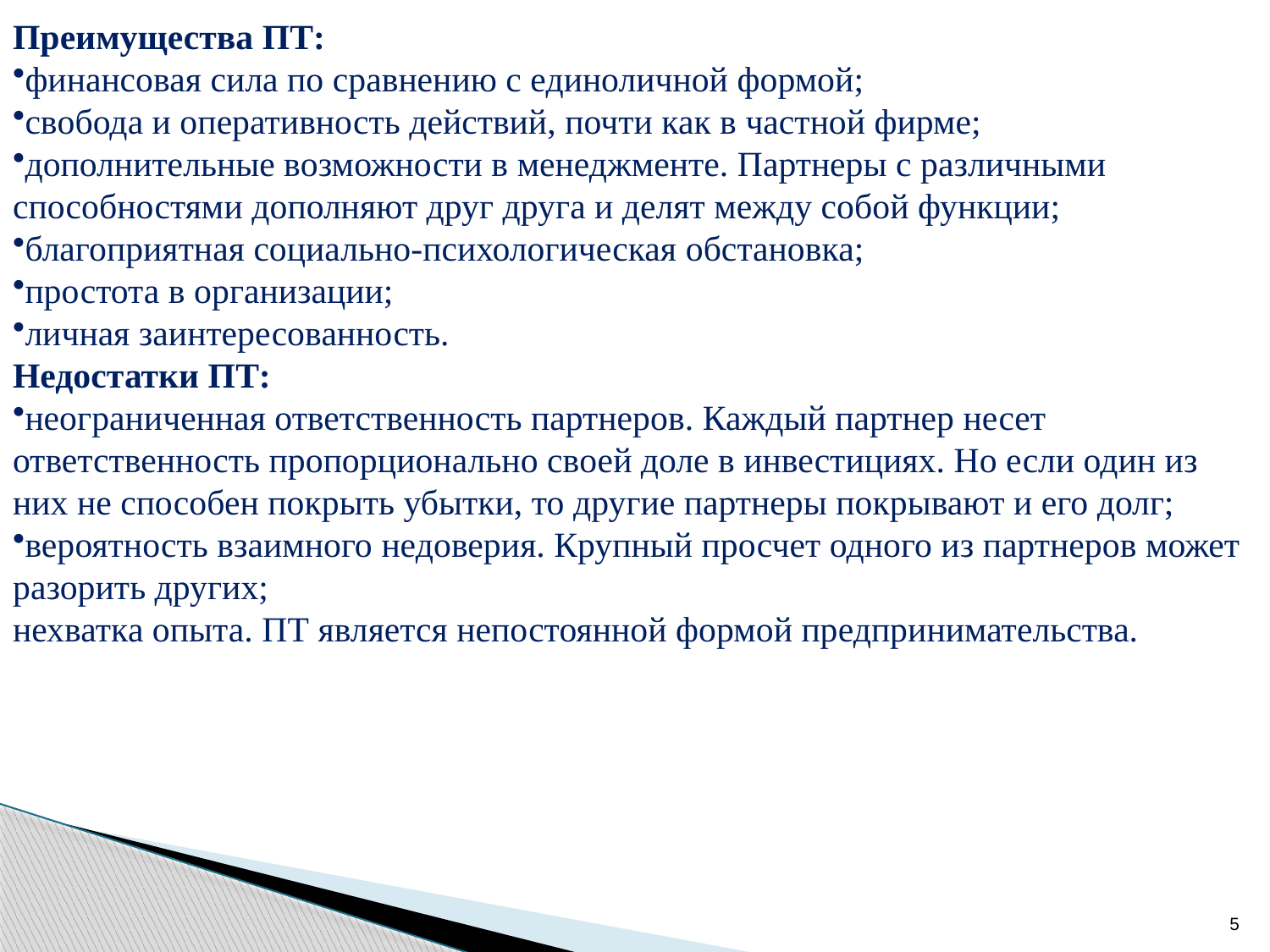

Преимущества ПТ:
финансовая сила по сравнению с единоличной формой;
свобода и оперативность действий, почти как в частной фирме;
дополнительные возможности в менеджменте. Партнеры с различными способностями дополняют друг друга и делят между собой функции;
благоприятная социально-психологическая обстановка;
простота в организации;
личная заинтересованность.
Недостатки ПТ:
неограниченная ответственность партнеров. Каждый партнер несет ответственность пропорционально своей доле в инвестициях. Но если один из них не способен покрыть убытки, то другие партнеры покрывают и его долг;
вероятность взаимного недоверия. Крупный просчет одного из партнеров может разорить других;
нехватка опыта. ПТ является непостоянной формой предпринимательства.
5